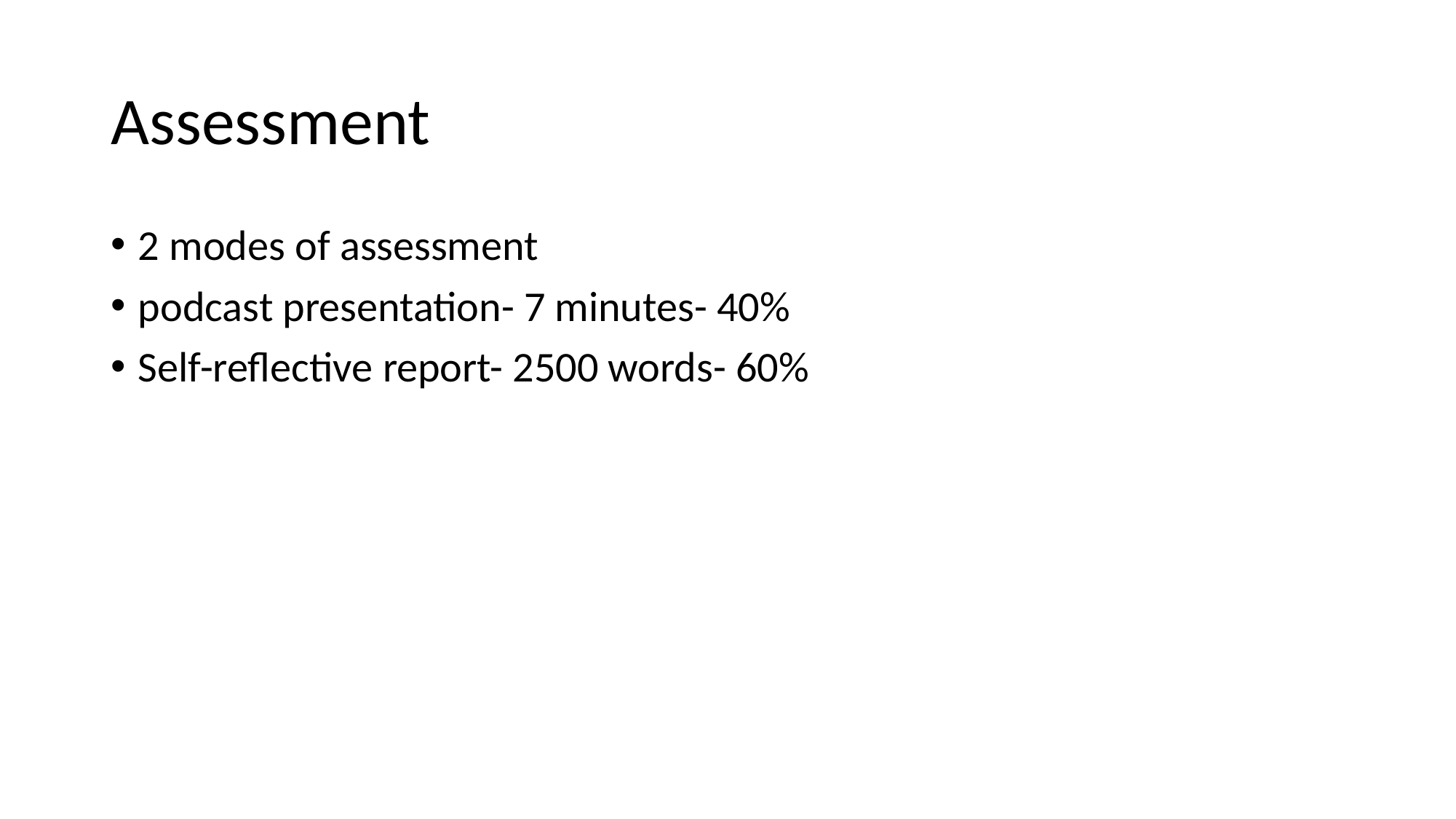

# Assessment
2 modes of assessment
podcast presentation- 7 minutes- 40%
Self-reflective report- 2500 words- 60%